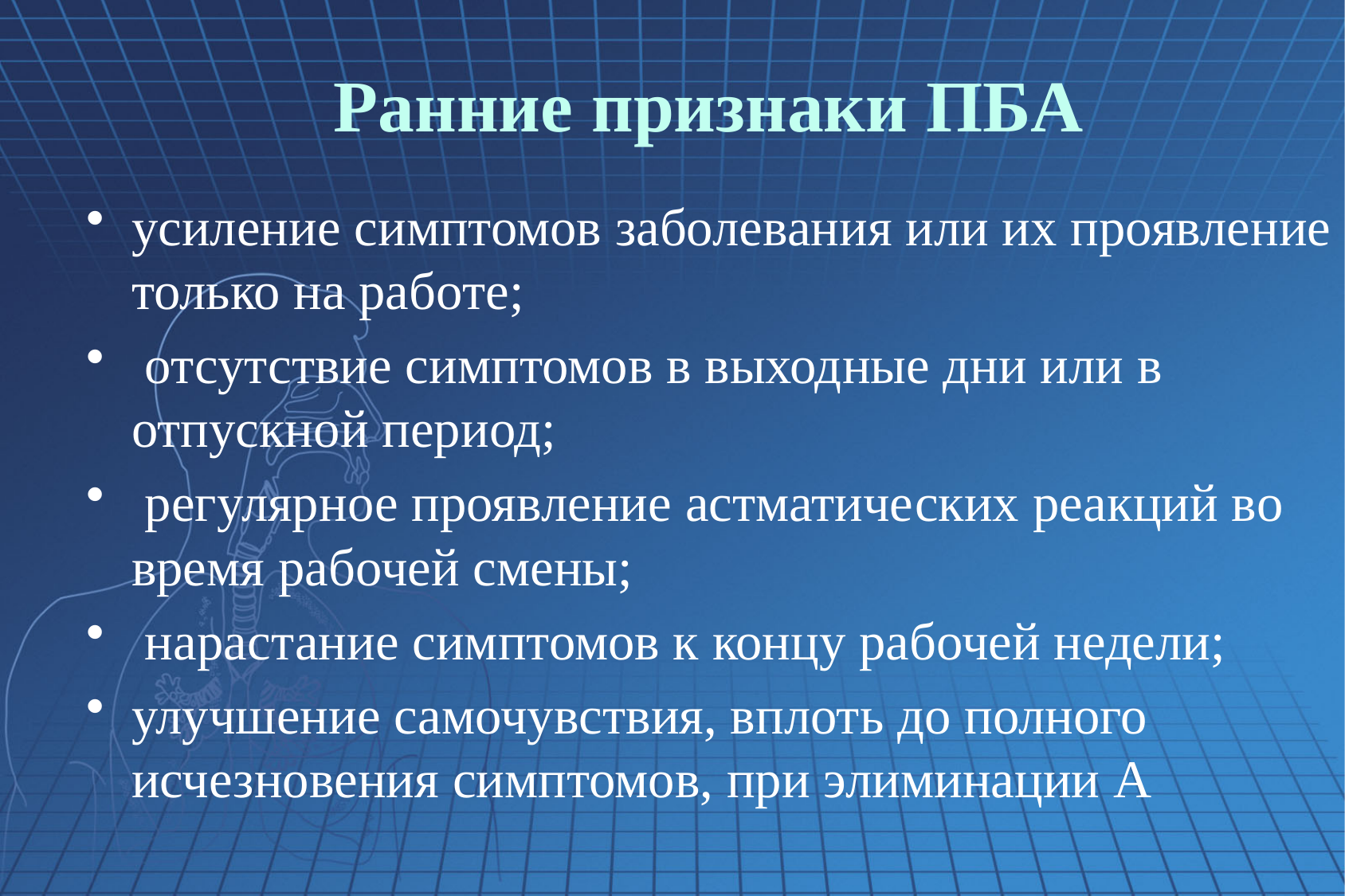

# Ранние признаки ПБА
усиление симптомов заболевания или их проявление только на работе;
 отсутствие симптомов в выходные дни или в отпускной период;
 регулярное проявление астматических реакций во время рабочей смены;
 нарастание симптомов к концу рабочей недели;
улучшение самочувствия, вплоть до полного исчезновения симптомов, при элиминации А